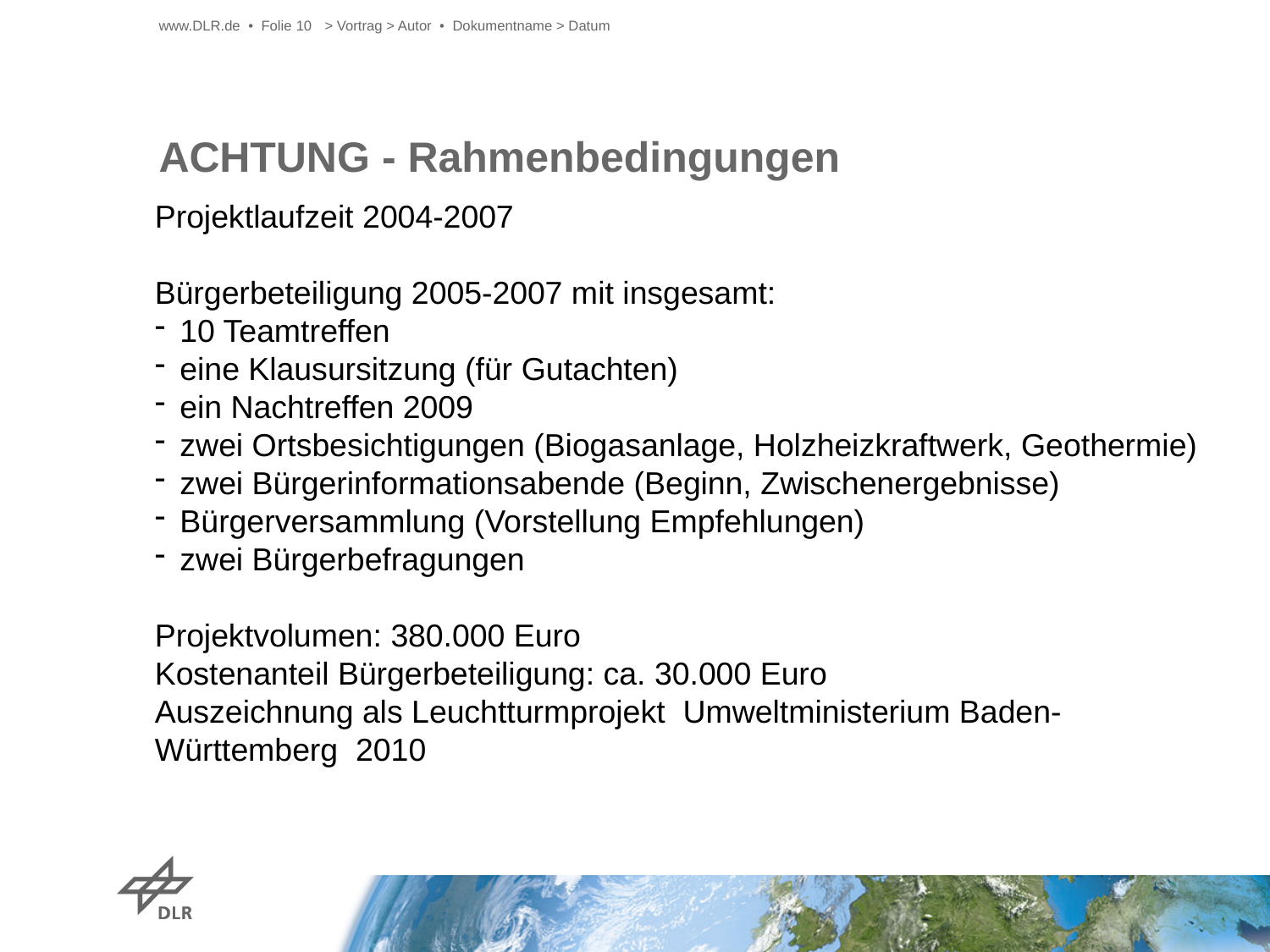

www.DLR.de  •  Folie 10
> Vortrag > Autor  •  Dokumentname > Datum
# ACHTUNG - Rahmenbedingungen
Projektlaufzeit 2004-2007

Bürgerbeteiligung 2005-2007 mit insgesamt:
10 Teamtreffen
eine Klausursitzung (für Gutachten)
ein Nachtreffen 2009
zwei Ortsbesichtigungen (Biogasanlage, Holzheizkraftwerk, Geothermie)
zwei Bürgerinformationsabende (Beginn, Zwischenergebnisse)
Bürgerversammlung (Vorstellung Empfehlungen)
zwei Bürgerbefragungen

Projektvolumen: 380.000 Euro
Kostenanteil Bürgerbeteiligung: ca. 30.000 Euro
Auszeichnung als Leuchtturmprojekt  Umweltministerium Baden-Württemberg  2010